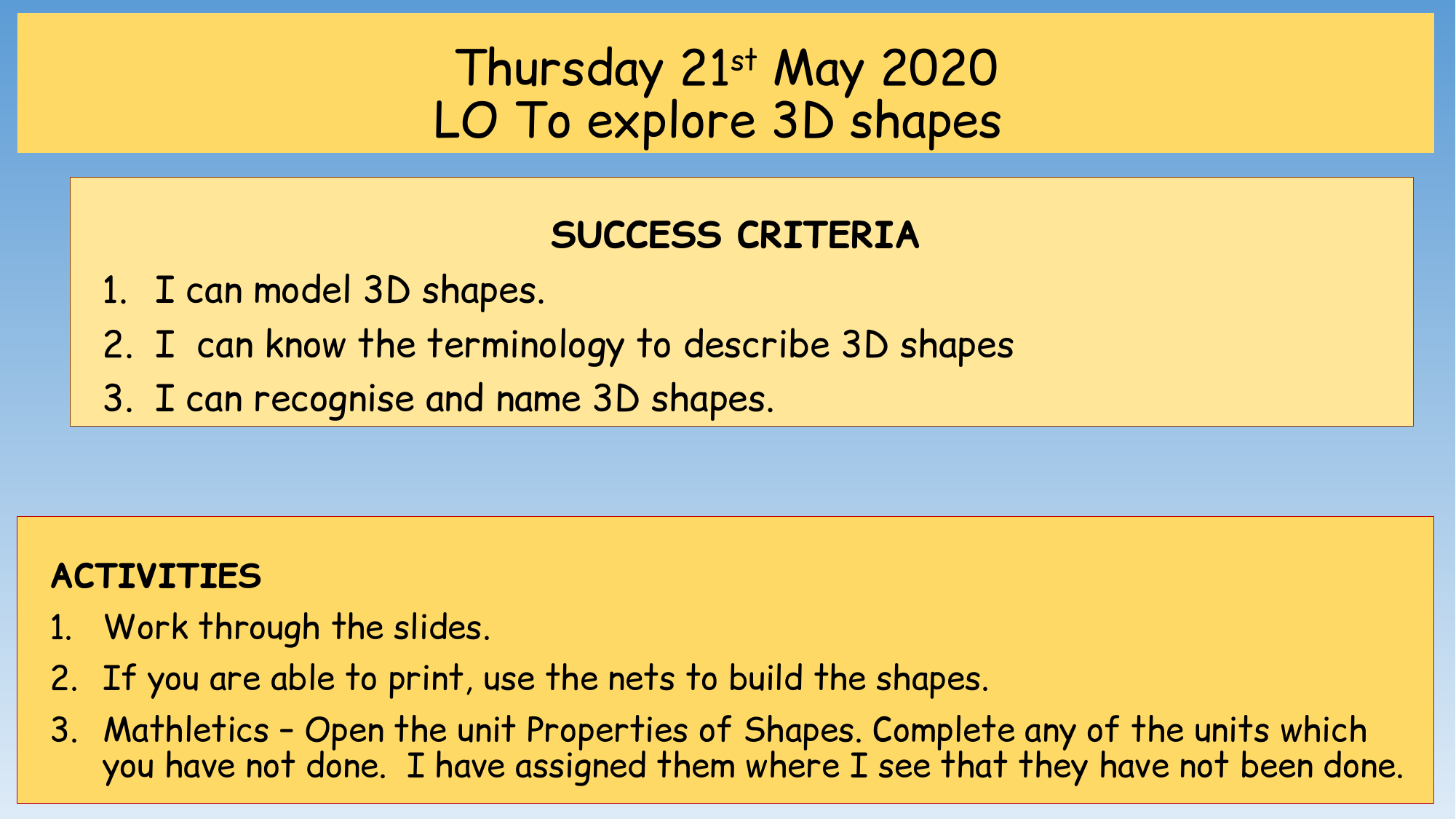

# Thursday 21st May 2020 LO To explore 3D shapes

SUCCESS CRITERIA
I can model 3D shapes.
I  can know the terminology to describe 3D shapes
I can recognise and name 3D shapes.

ACTIVITIES
Work through the slides.
If you are able to print, use the nets to build the shapes.
Mathletics – Open the unit Properties of Shapes. Complete any of the units which you have not done.  I have assigned them where I see that they have not been done.